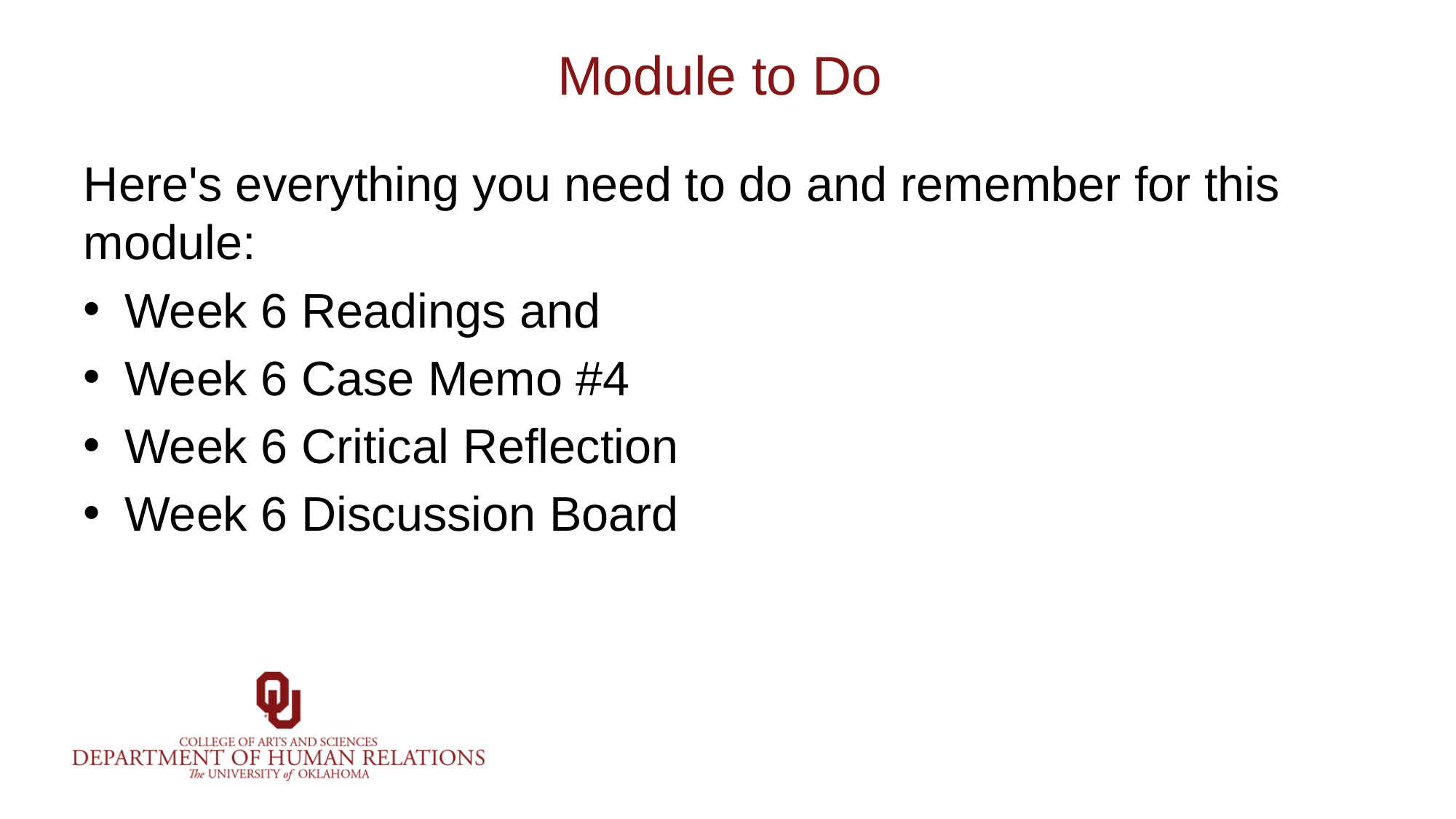

# Module to Do
Here's everything you need to do and remember for this module:
Week 6 Readings and
Week 6 Case Memo #4
Week 6 Critical Reflection
Week 6 Discussion Board